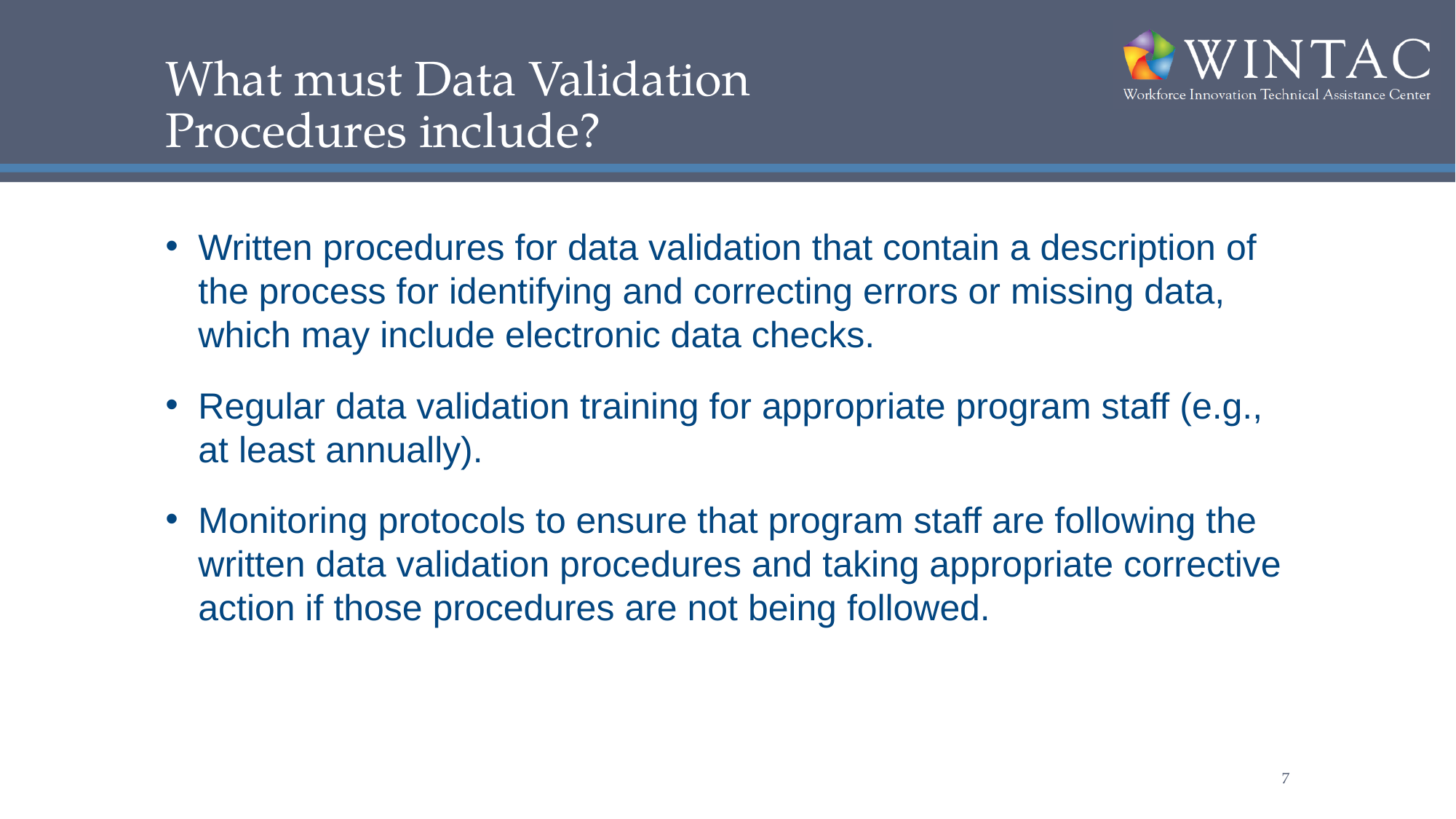

# What must Data Validation Procedures include?
Written procedures for data validation that contain a description of the process for identifying and correcting errors or missing data, which may include electronic data checks.
Regular data validation training for appropriate program staff (e.g., at least annually).
Monitoring protocols to ensure that program staff are following the written data validation procedures and taking appropriate corrective action if those procedures are not being followed.
7